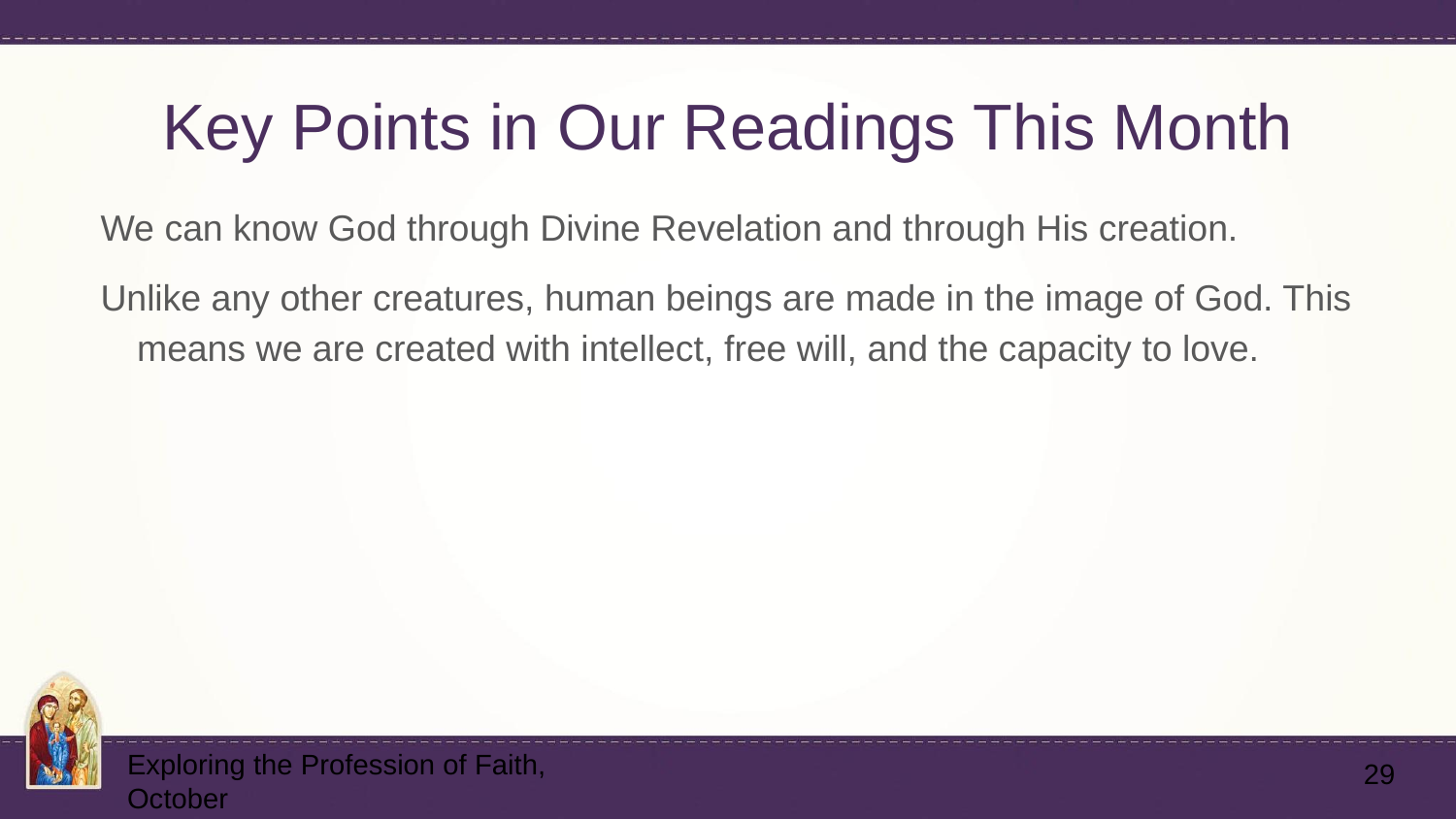

# Key Points in Our Readings This Month
We can know God through Divine Revelation and through His creation.
Unlike any other creatures, human beings are made in the image of God. This means we are created with intellect, free will, and the capacity to love.
29
Exploring the Profession of Faith, October